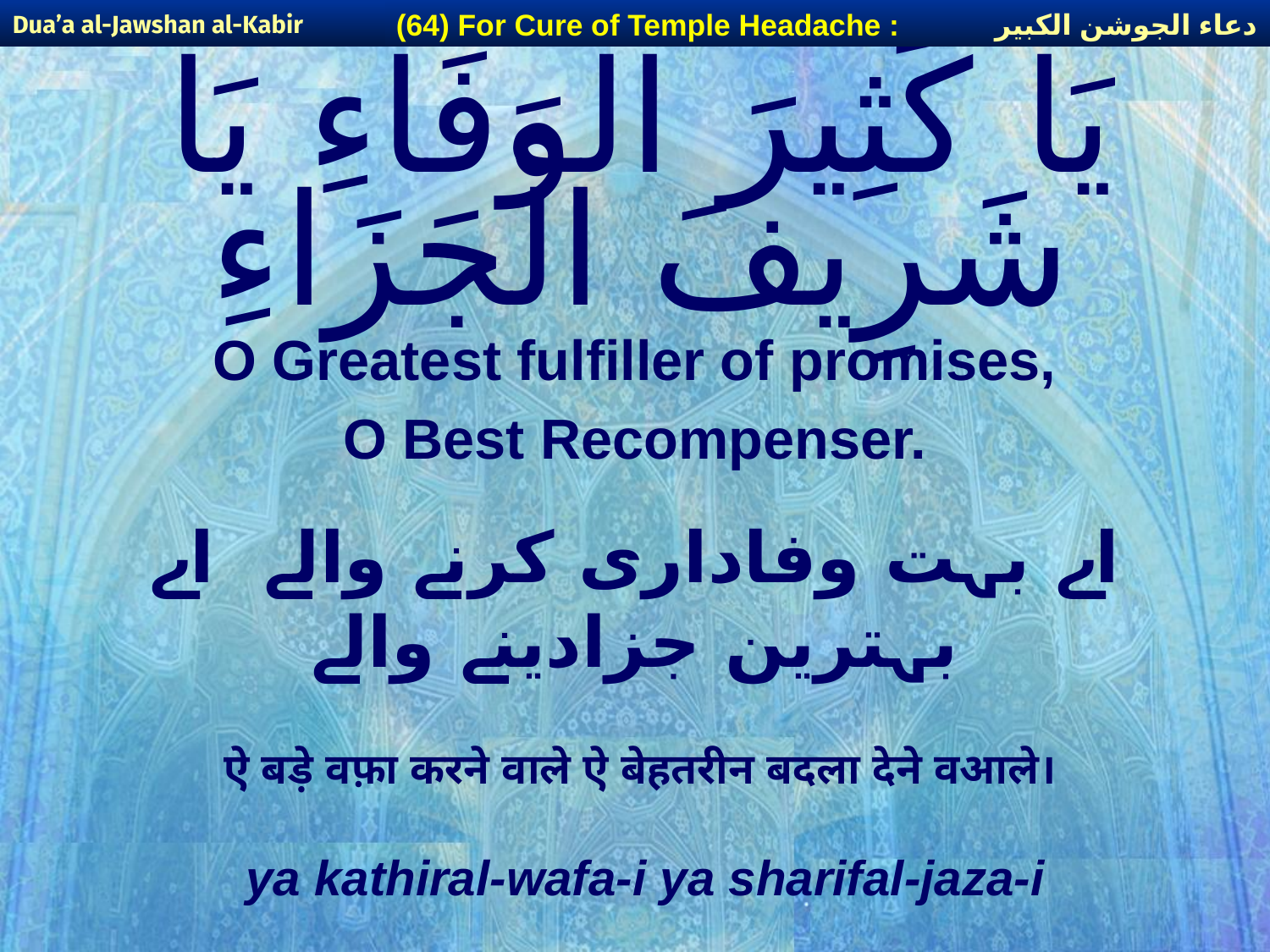

دعاء الجوشن الكبير
(64) For Cure of Temple Headache :
Dua’a al-Jawshan al-Kabir
# يَا كَثِيرَ الْوَفَاءِ يَا شَرِيفَ الْجَزَاءِ
O Greatest fulfiller of promises,
O Best Recompenser.
اے بہت وفاداری کرنے والے  اے بہترین جزادینے والے
ऐ बड़े वफ़ा करने वाले ऐ बेहतरीन बदला देने वआले।
ya kathiral-wafa-i ya sharifal-jaza-i